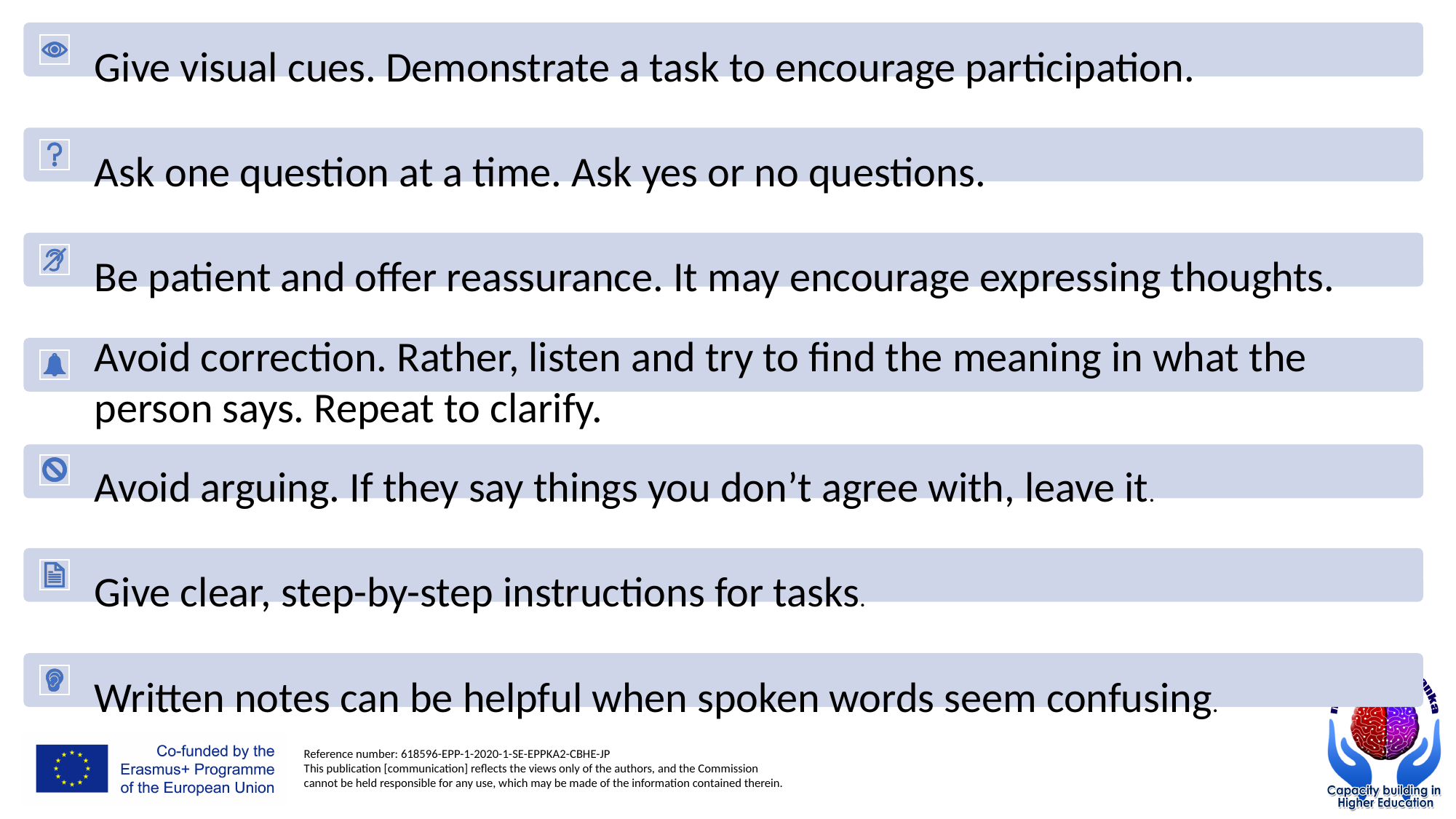

Give visual cues. Demonstrate a task to encourage participation.
Ask one question at a time. Ask yes or no questions.
Be patient and offer reassurance. It may encourage expressing thoughts.
Avoid correction. Rather, listen and try to find the meaning in what the person says. Repeat to clarify.
Avoid arguing. If they say things you don’t agree with, leave it.
Give clear, step-by-step instructions for tasks.
Written notes can be helpful when spoken words seem confusing.